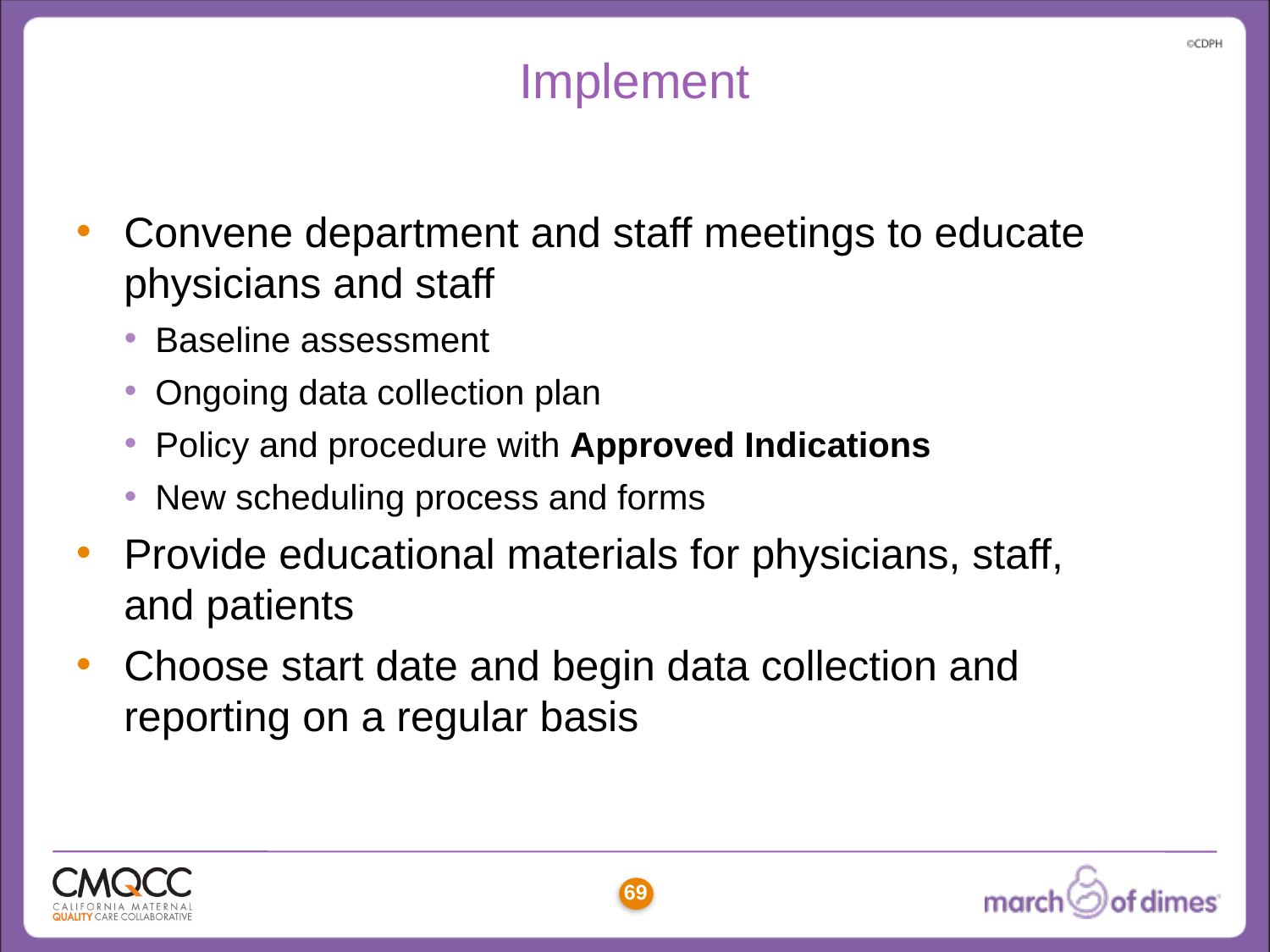

# Implement
Convene department and staff meetings to educate physicians and staff
Baseline assessment
Ongoing data collection plan
Policy and procedure with Approved Indications
New scheduling process and forms
Provide educational materials for physicians, staff,
and patients
Choose start date and begin data collection and reporting on a regular basis